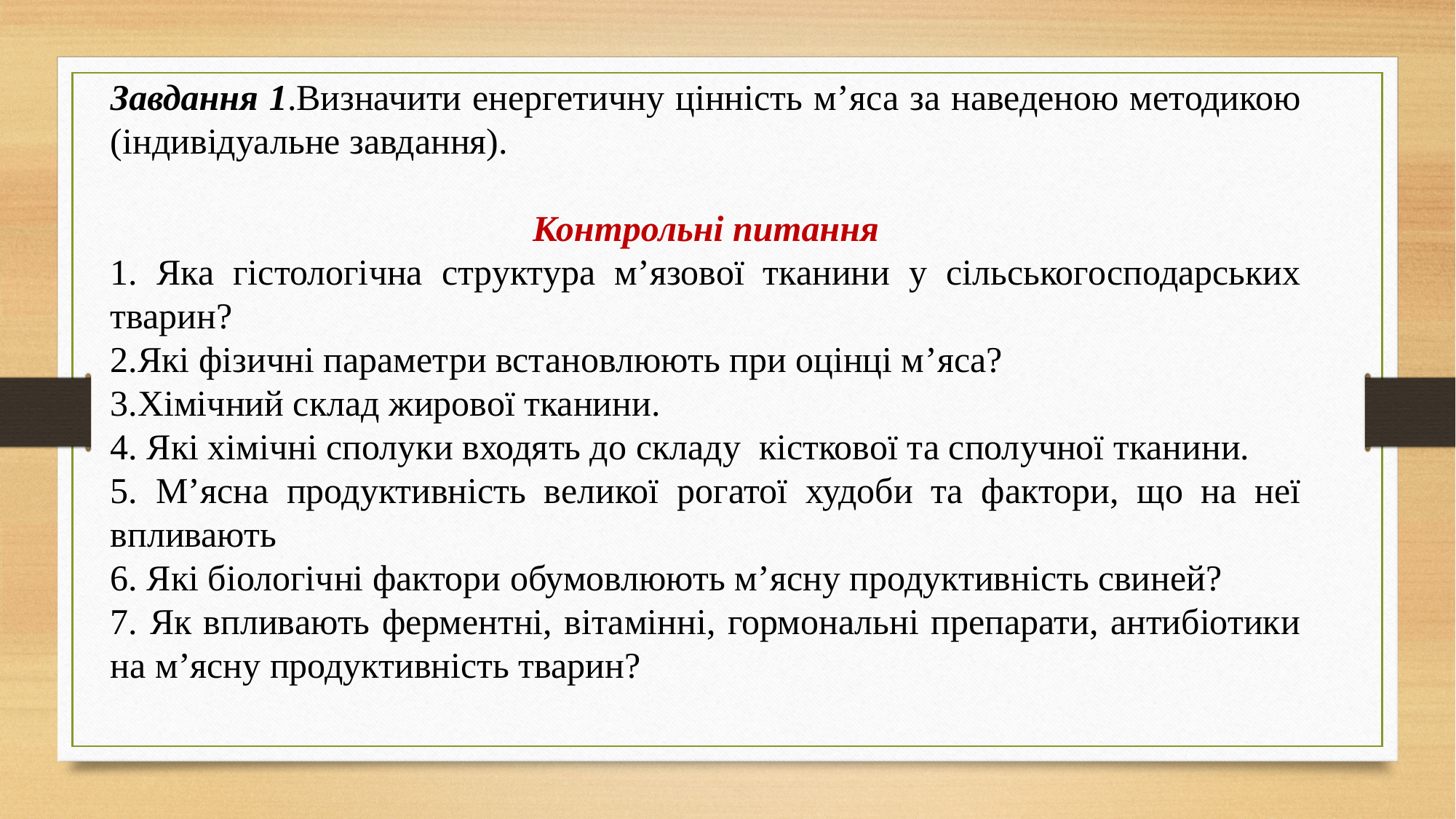

Завдання 1.Визначити енергетичну цінність м’яса за наведеною методикою (індивідуальне завдання).

Контрольні питання
1. Яка гістологічна структура м’язової тканини у сільськогосподарських тварин?
2.Які фізичні параметри встановлюють при оцінці м’яса?
3.Хімічний склад жирової тканини.
4. Які хімічні сполуки входять до складу  кісткової та сполучної тканини.
5. М’ясна продуктивність великої рогатої худоби та фактори, що на неї впливають
6. Які біологічні фактори обумовлюють м’ясну продуктивність свиней?
7. Як впливають ферментні, вітамінні, гормональні препарати, антибіотики на м’ясну продуктивність тварин?